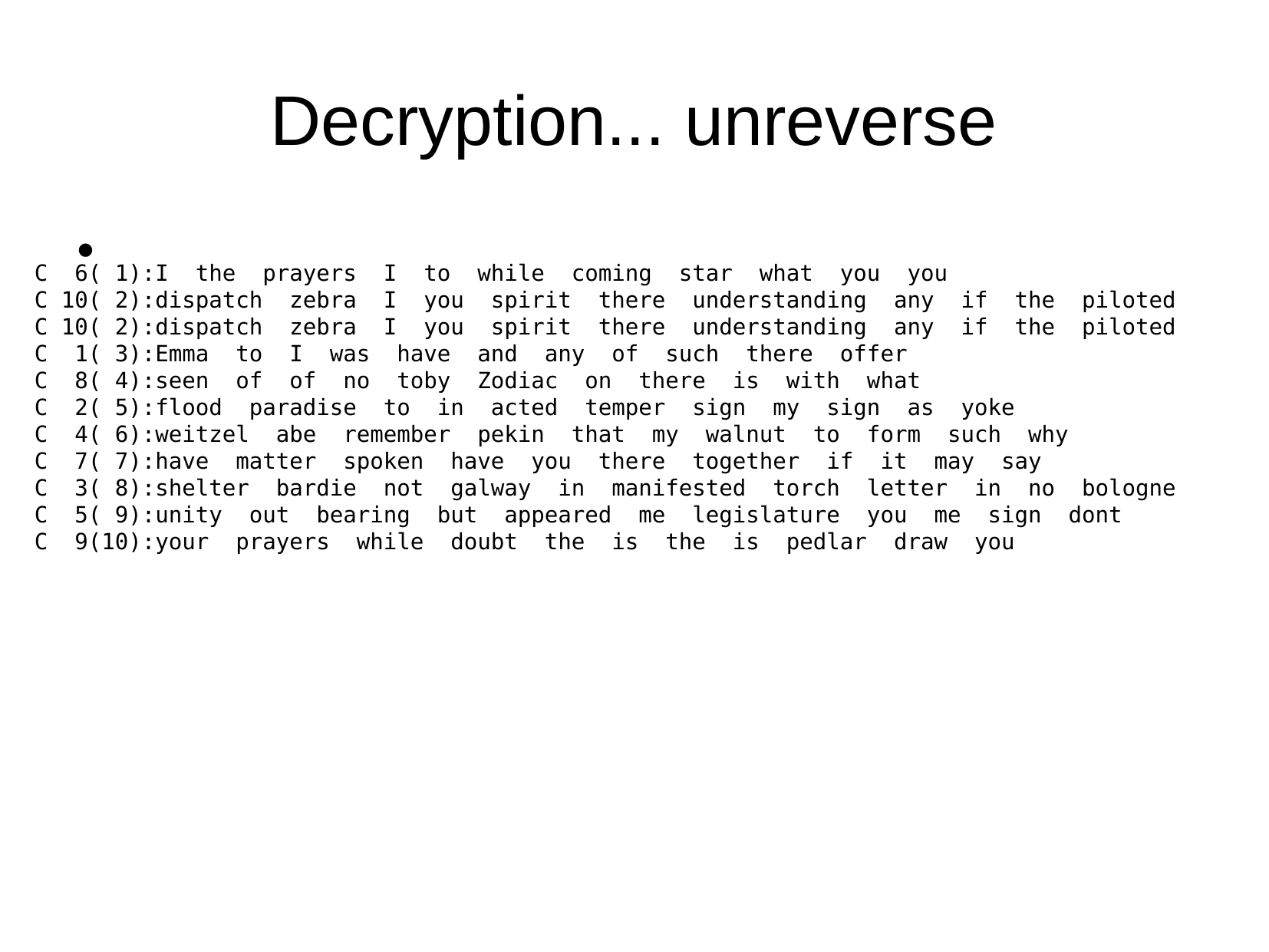

Decryption... unreverse

C  6( 1):I  the  prayers  I  to  while  coming  star  what  you  you
C 10( 2):dispatch  zebra  I  you  spirit  there  understanding  any  if  the  piloted
C 10( 2):dispatch  zebra  I  you  spirit  there  understanding  any  if  the  piloted
C  1( 3):Emma  to  I  was  have  and  any  of  such  there  offer
C  8( 4):seen  of  of  no  toby  Zodiac  on  there  is  with  what
C  2( 5):flood  paradise  to  in  acted  temper  sign  my  sign  as  yoke
C  4( 6):weitzel  abe  remember  pekin  that  my  walnut  to  form  such  why
C  7( 7):have  matter  spoken  have  you  there  together  if  it  may  say
C  3( 8):shelter  bardie  not  galway  in  manifested  torch  letter  in  no  bologne
C  5( 9):unity  out  bearing  but  appeared  me  legislature  you  me  sign  dont
C  9(10):your  prayers  while  doubt  the  is  the  is  pedlar  draw  you